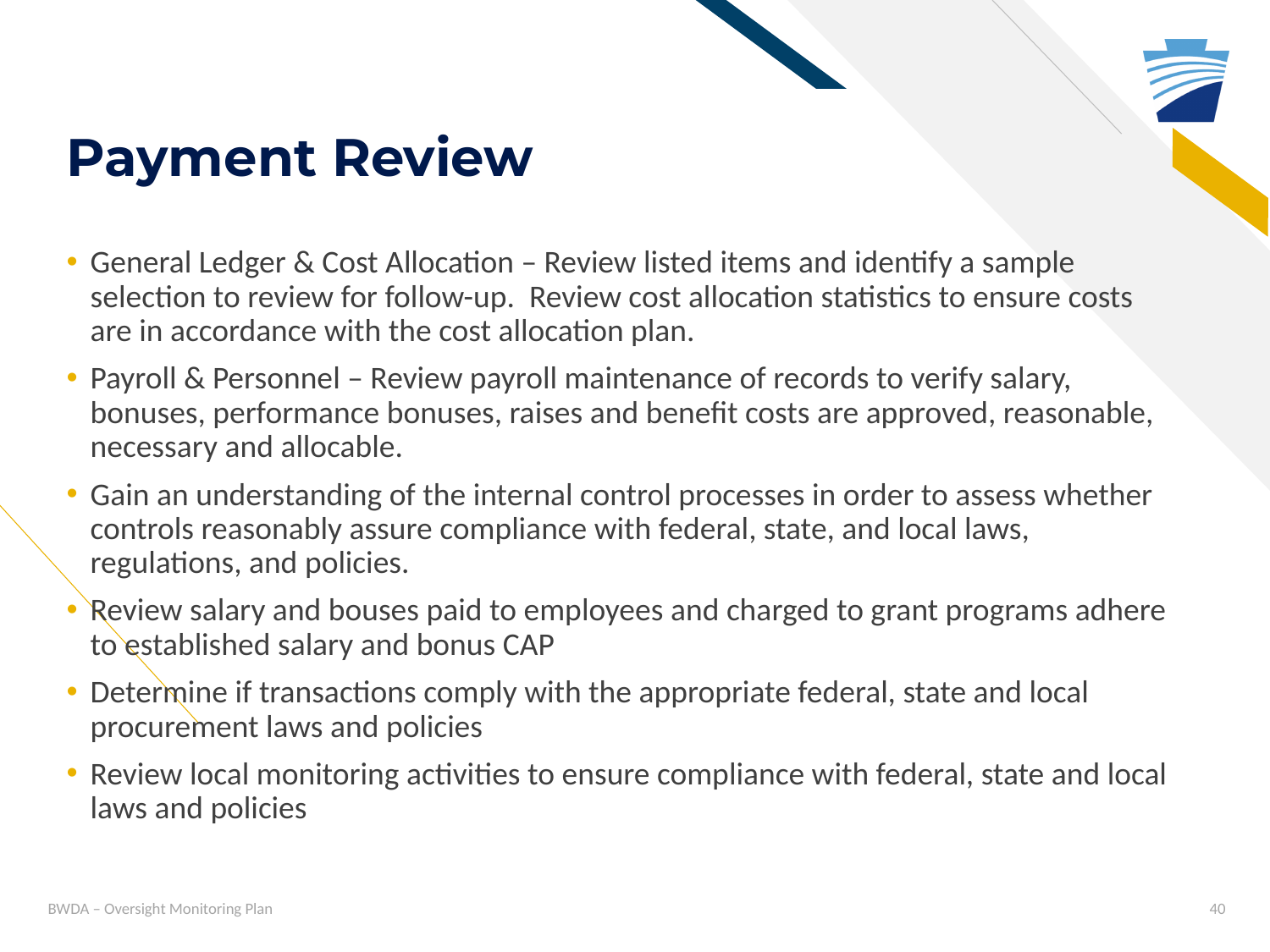

# Payment Review

General Ledger & Cost Allocation – Review listed items and identify a sample selection to review for follow-up.  Review cost allocation statistics to ensure costs are in accordance with the cost allocation plan.
Payroll & Personnel – Review payroll maintenance of records to verify salary, bonuses, performance bonuses, raises and benefit costs are approved, reasonable, necessary and allocable.
Gain an understanding of the internal control processes in order to assess whether controls reasonably assure compliance with federal, state, and local laws, regulations, and policies.
Review salary and bouses paid to employees and charged to grant programs adhere to established salary and bonus CAP
Determine if transactions comply with the appropriate federal, state and local procurement laws and policies
Review local monitoring activities to ensure compliance with federal, state and local laws and policies

BWDA – Oversight Monitoring Plan
40